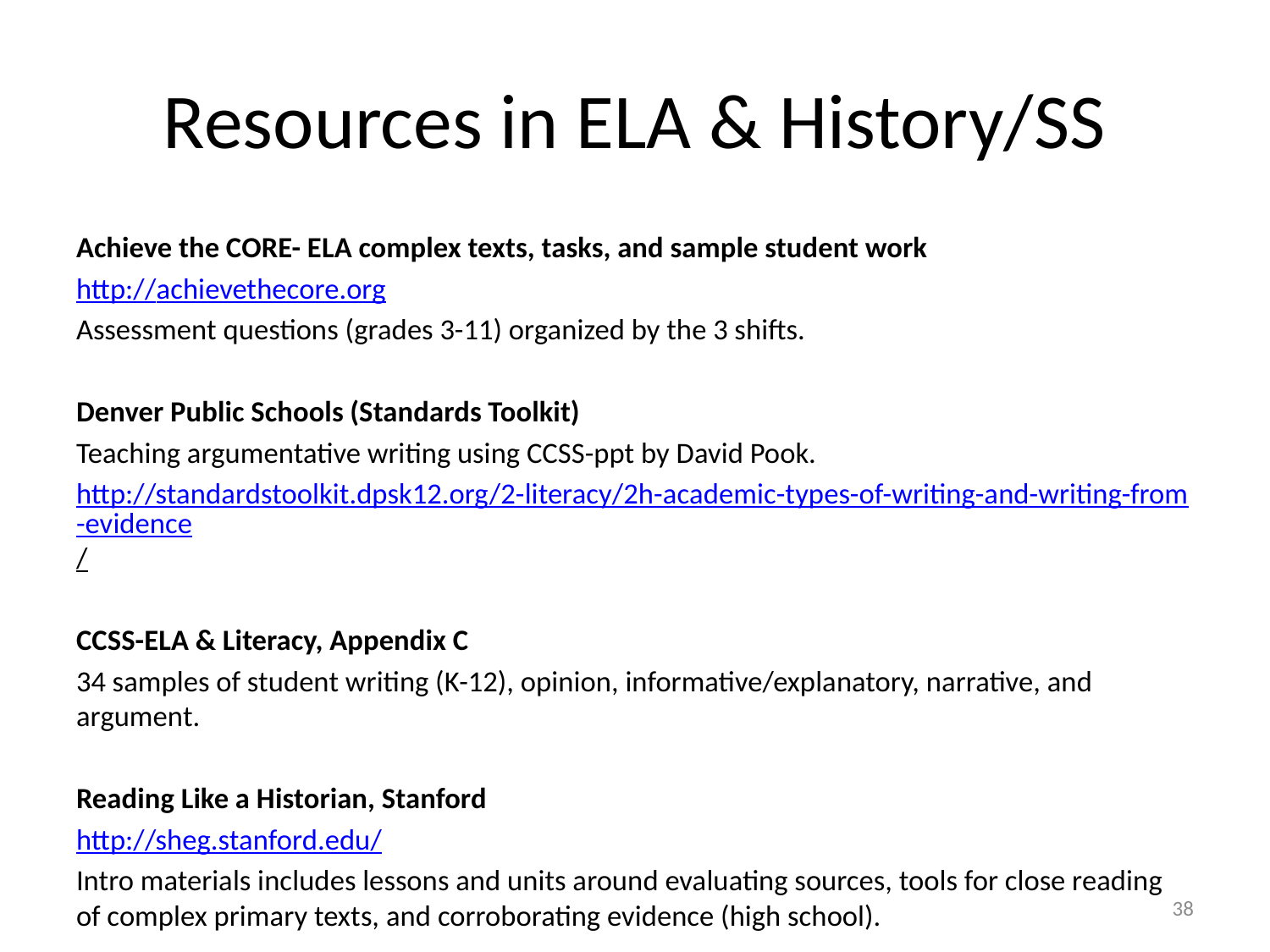

# Resources in ELA & History/SS
Achieve the CORE- ELA complex texts, tasks, and sample student work
http://achievethecore.org
Assessment questions (grades 3-11) organized by the 3 shifts.

Denver Public Schools (Standards Toolkit)
Teaching argumentative writing using CCSS-ppt by David Pook.
http://standardstoolkit.dpsk12.org/2-literacy/2h-academic-types-of-writing-and-writing-from-evidence/

CCSS-ELA & Literacy, Appendix C
34 samples of student writing (K-12), opinion, informative/explanatory, narrative, and argument.

Reading Like a Historian, Stanford
http://sheg.stanford.edu/
Intro materials includes lessons and units around evaluating sources, tools for close reading of complex primary texts, and corroborating evidence (high school).

38